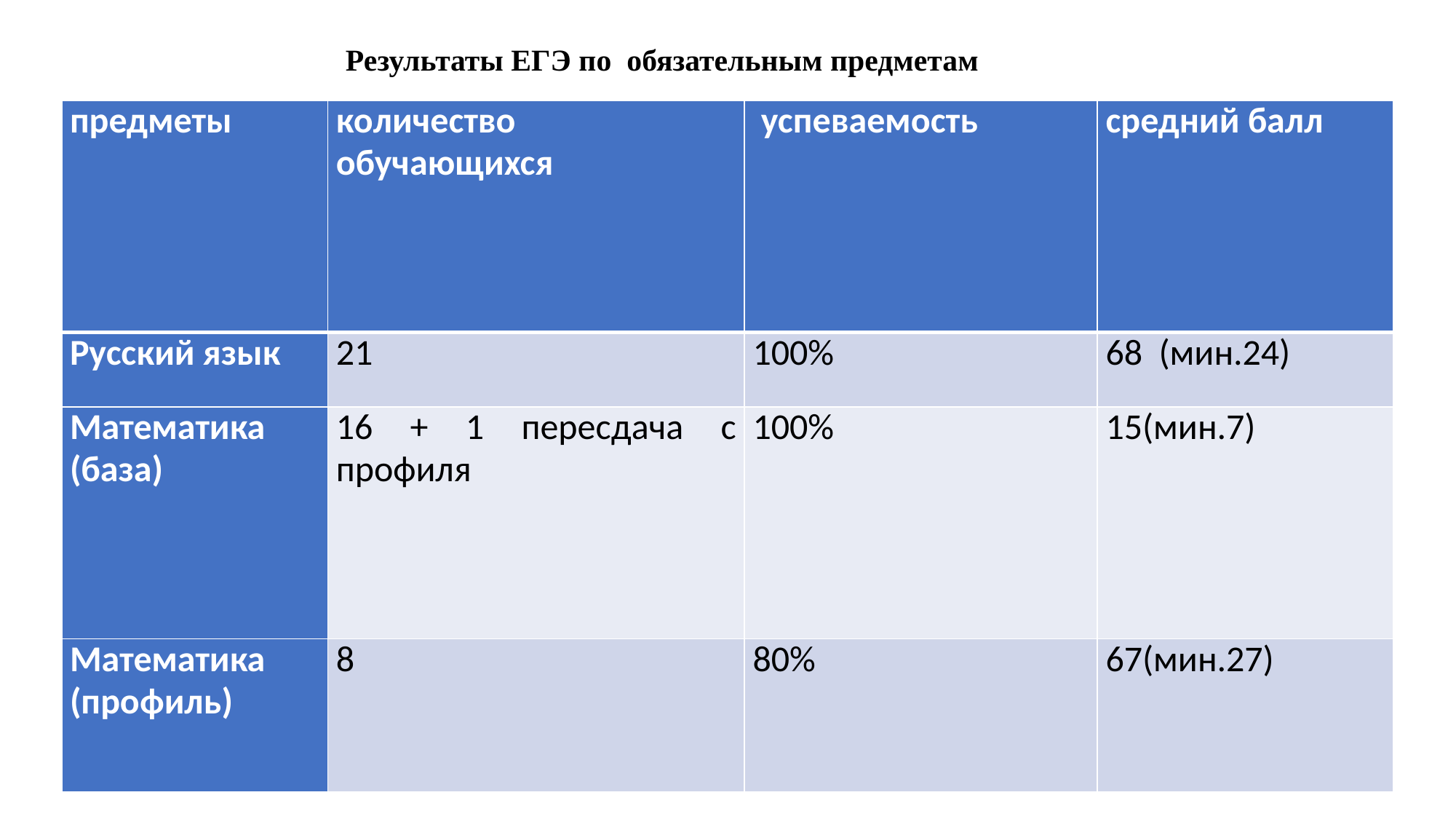

Результаты ЕГЭ по  обязательным предметам
| предметы | количество обучающихся | успеваемость | средний балл |
| --- | --- | --- | --- |
| Русский язык | 21 | 100% | 68 (мин.24) |
| Математика (база) | 16 + 1 пересдача с профиля | 100% | 15(мин.7) |
| Математика (профиль) | 8 | 80% | 67(мин.27) |